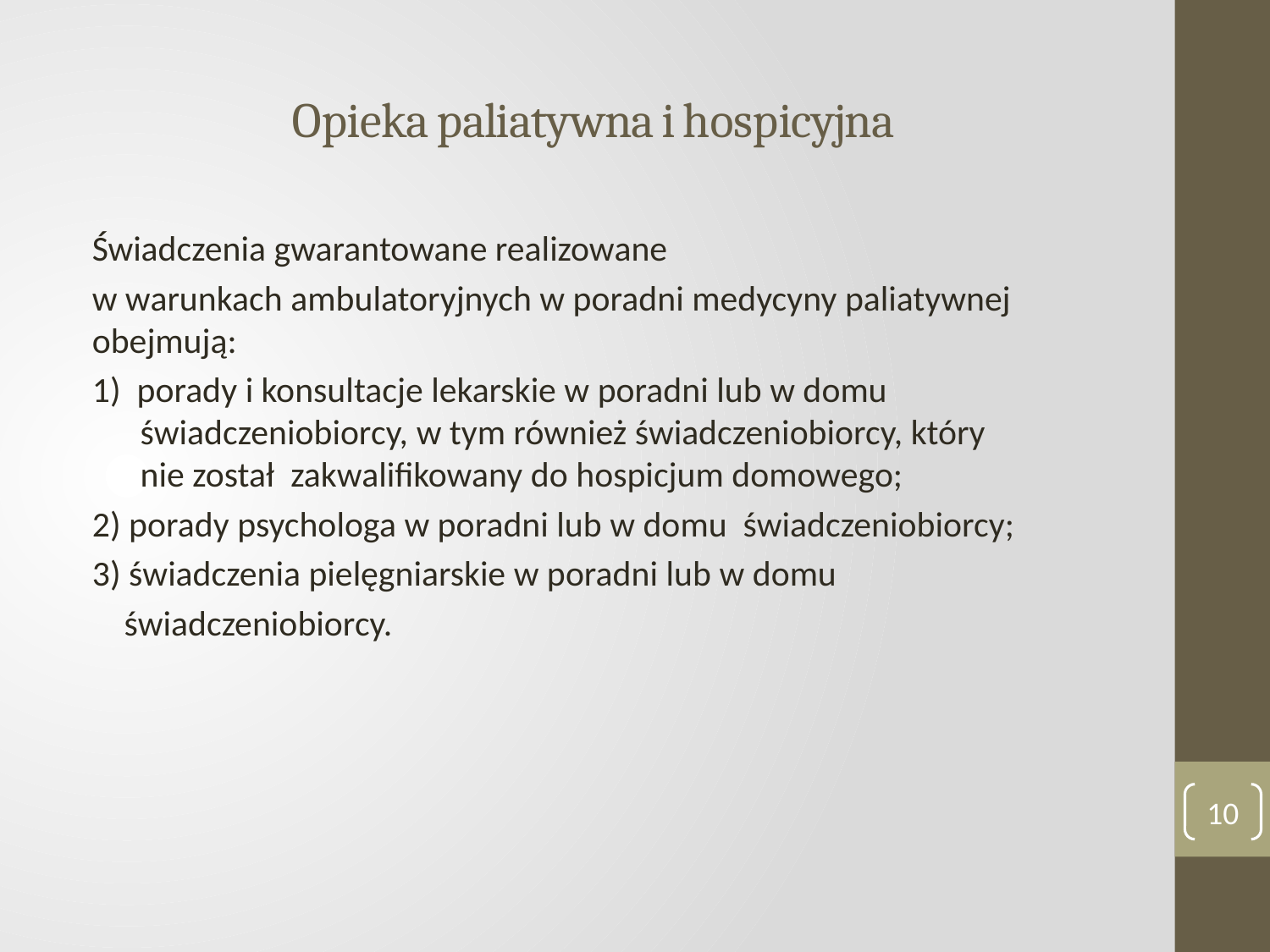

# Opieka paliatywna i hospicyjna

Świadczenia gwarantowane realizowane
w warunkach ambulatoryjnych w poradni medycyny paliatywnej obejmują:
1)  porady i konsultacje lekarskie w poradni lub w domu
      świadczeniobiorcy, w tym również świadczeniobiorcy, który
      nie został  zakwalifikowany do hospicjum domowego;
2) porady psychologa w poradni lub w domu  świadczeniobiorcy;
3) świadczenia pielęgniarskie w poradni lub w domu
    świadczeniobiorcy.
10